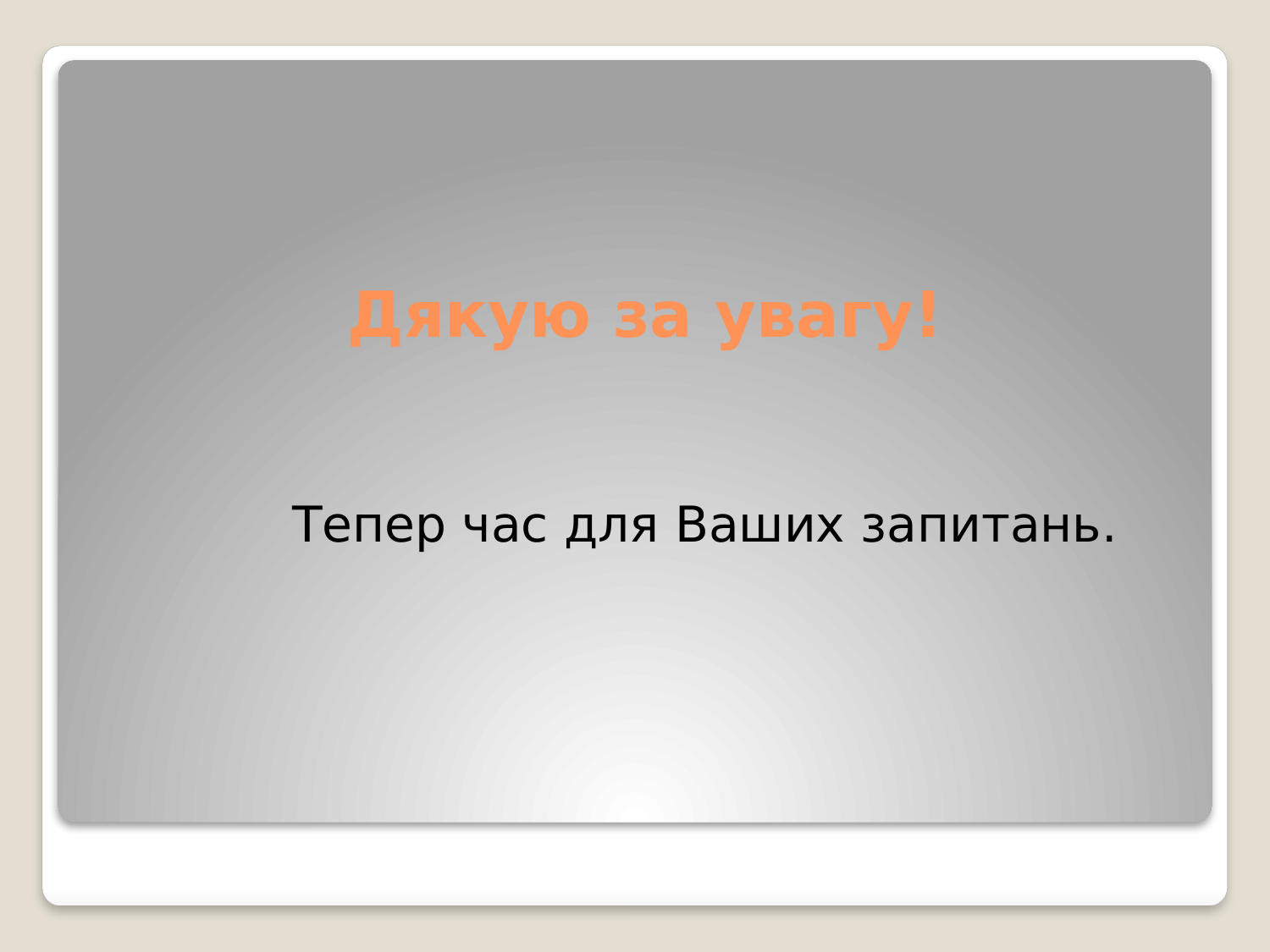

# Дякую за увагу!

Тепер час для Ваших запитань.